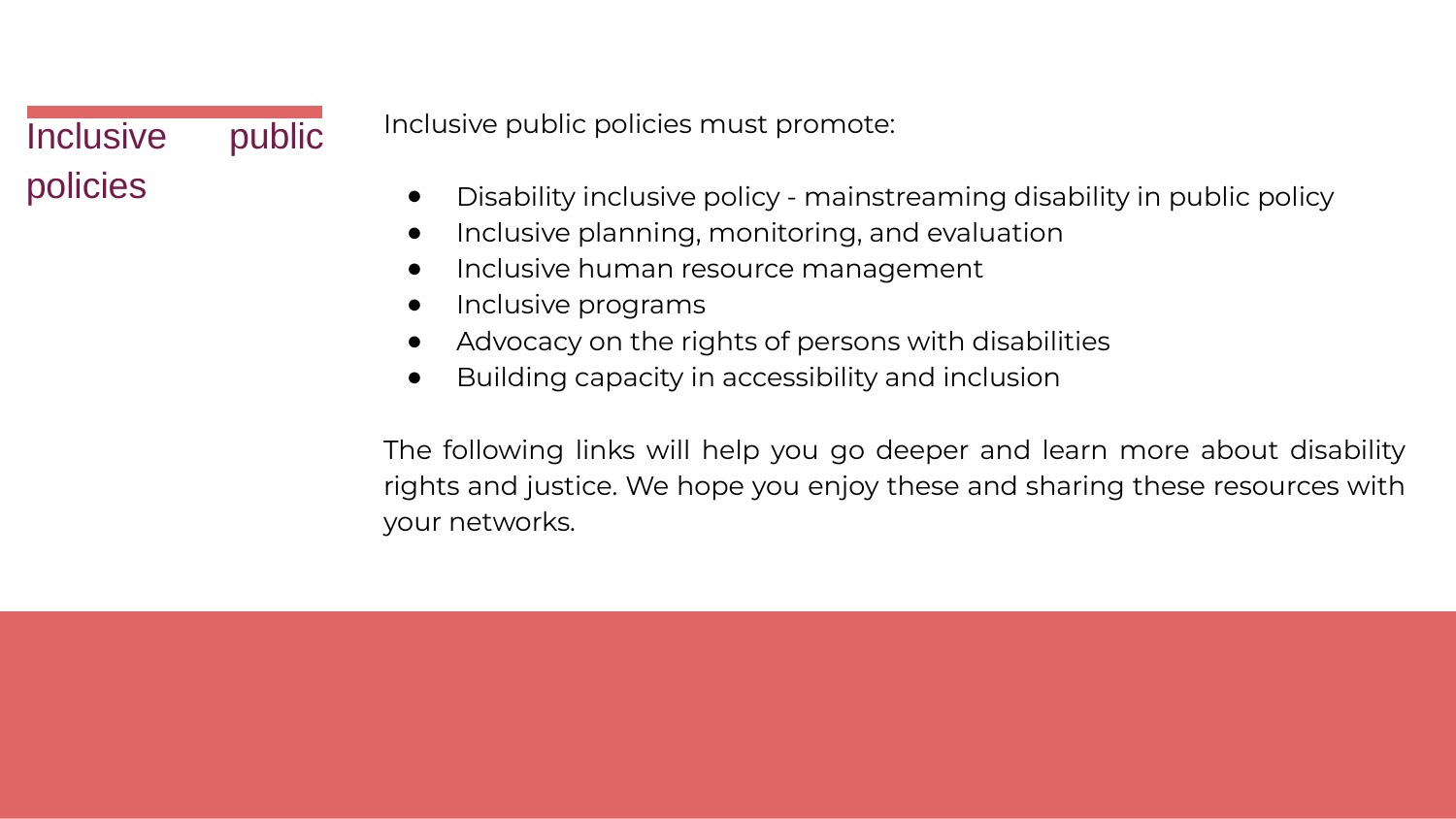

Inclusive public policies must promote:

Disability inclusive policy - mainstreaming disability in public policy
Inclusive planning, monitoring, and evaluation
Inclusive human resource management
Inclusive programs
Advocacy on the rights of persons with disabilities
Building capacity in accessibility and inclusion

The following links will help you go deeper and learn more about disability rights and justice. We hope you enjoy these and sharing these resources with your networks.

Inclusive public policies